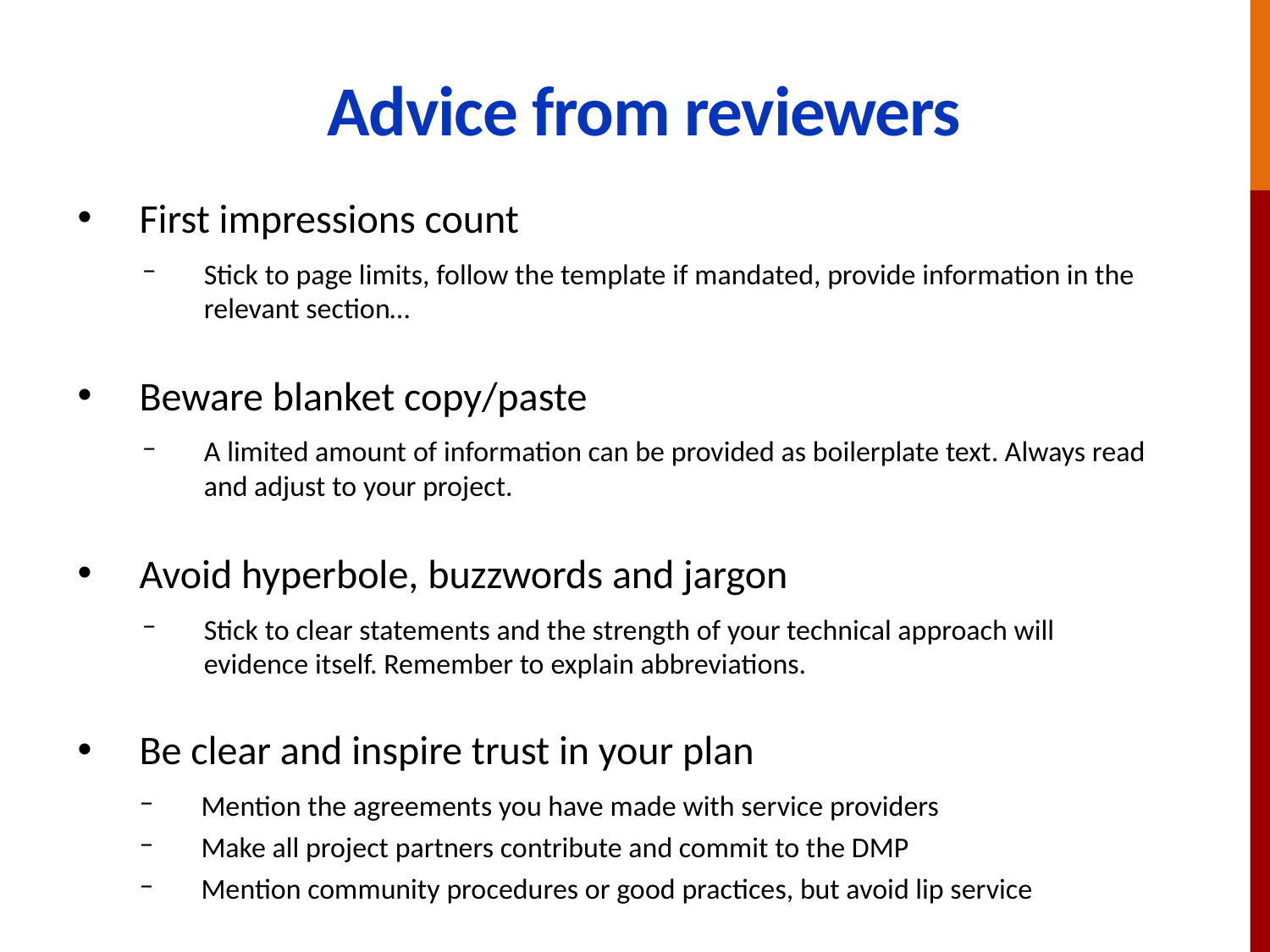

# Advice from reviewers
First impressions count
Stick to page limits, follow the template if mandated, provide information in the relevant section…

Beware blanket copy/paste
A limited amount of information can be provided as boilerplate text. Always read and adjust to your project.

Avoid hyperbole, buzzwords and jargon
Stick to clear statements and the strength of your technical approach will evidence itself. Remember to explain abbreviations.

Be clear and inspire trust in your plan
Mention the agreements you have made with service providers
Make all project partners contribute and commit to the DMP
Mention community procedures or good practices, but avoid lip service